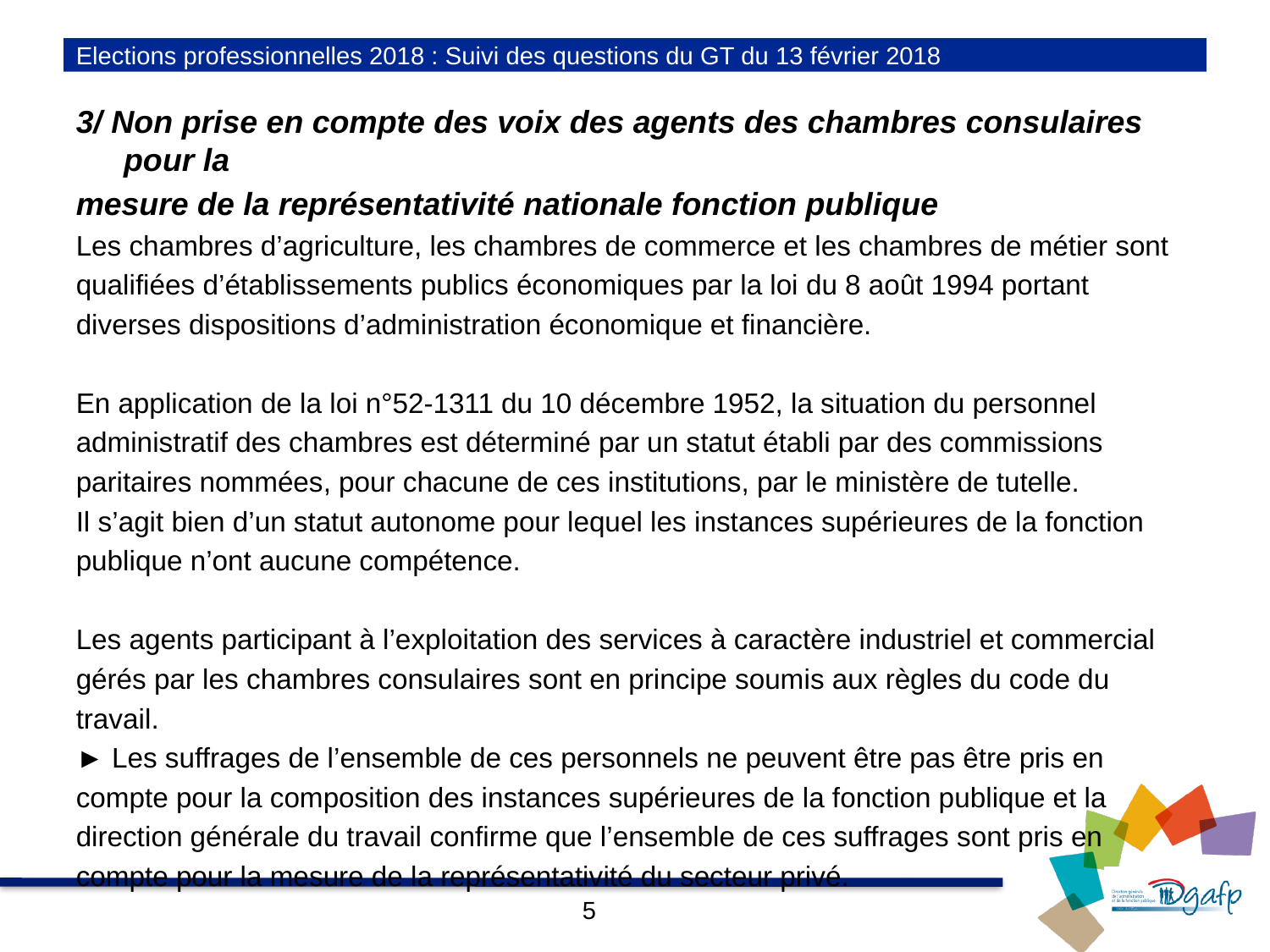

# Elections professionnelles 2018 : Suivi des questions du GT du 13 février 2018

3/ Non prise en compte des voix des agents des chambres consulaires pour la
mesure de la représentativité nationale fonction publique
Les chambres d’agriculture, les chambres de commerce et les chambres de métier sont
qualifiées d’établissements publics économiques par la loi du 8 août 1994 portant
diverses dispositions d’administration économique et financière.

En application de la loi n°52-1311 du 10 décembre 1952, la situation du personnel
administratif des chambres est déterminé par un statut établi par des commissions
paritaires nommées, pour chacune de ces institutions, par le ministère de tutelle.
Il s’agit bien d’un statut autonome pour lequel les instances supérieures de la fonction
publique n’ont aucune compétence.

Les agents participant à l’exploitation des services à caractère industriel et commercial
gérés par les chambres consulaires sont en principe soumis aux règles du code du
travail.
► Les suffrages de l’ensemble de ces personnels ne peuvent être pas être pris en
compte pour la composition des instances supérieures de la fonction publique et la
direction générale du travail confirme que l’ensemble de ces suffrages sont pris en
compte pour la mesure de la représentativité du secteur privé.

5